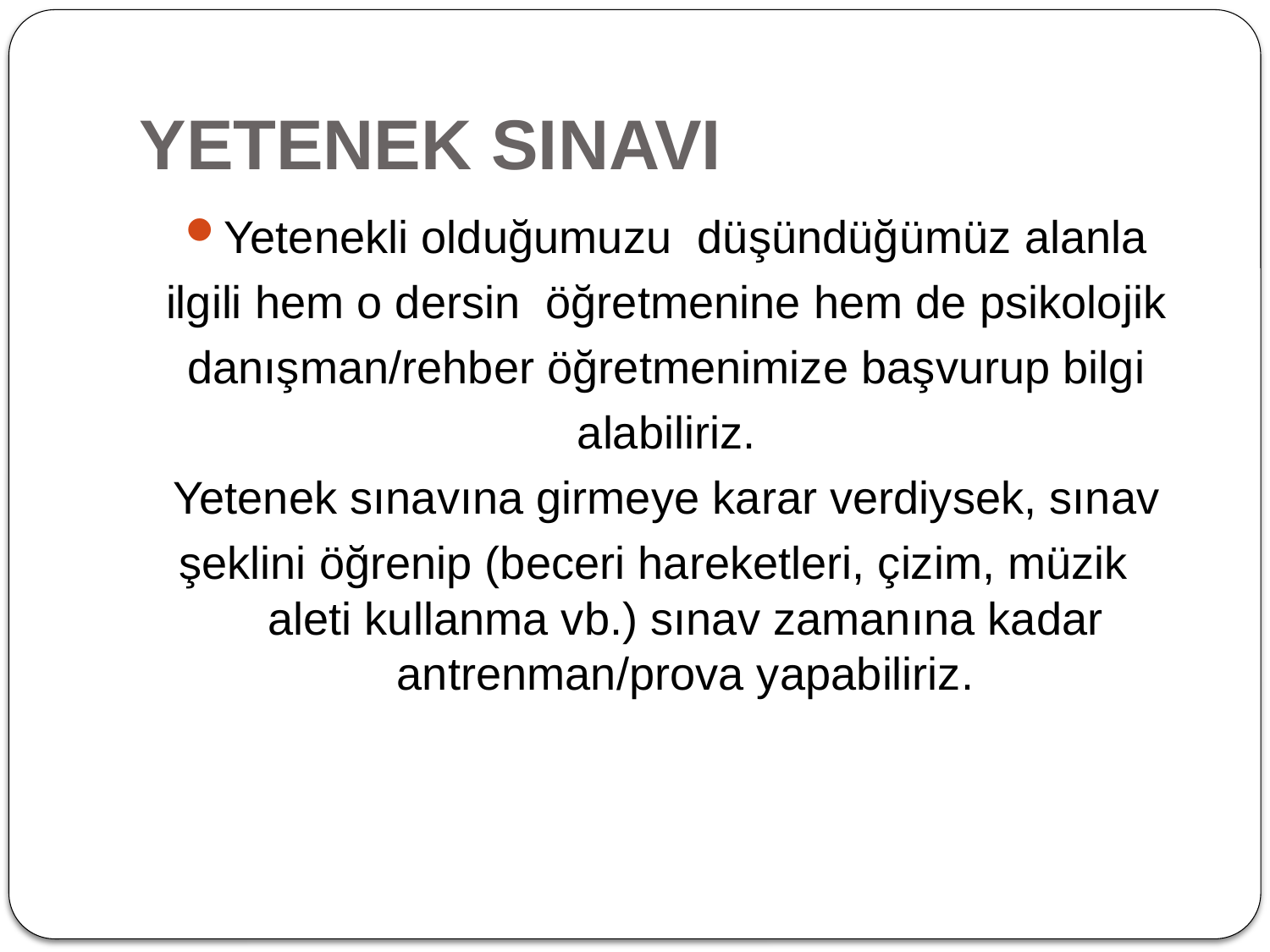

# YETENEK SINAVI
Yetenekli olduğumuzu  düşündüğümüz alanla
ilgili hem o dersin  öğretmenine hem de psikolojik
danışman/rehber öğretmenimize başvurup bilgi
alabiliriz.
Yetenek sınavına girmeye karar verdiysek, sınav
şeklini öğrenip (beceri hareketleri, çizim, müzik   aleti kullanma vb.) sınav zamanına kadar antrenman/prova yapabiliriz.